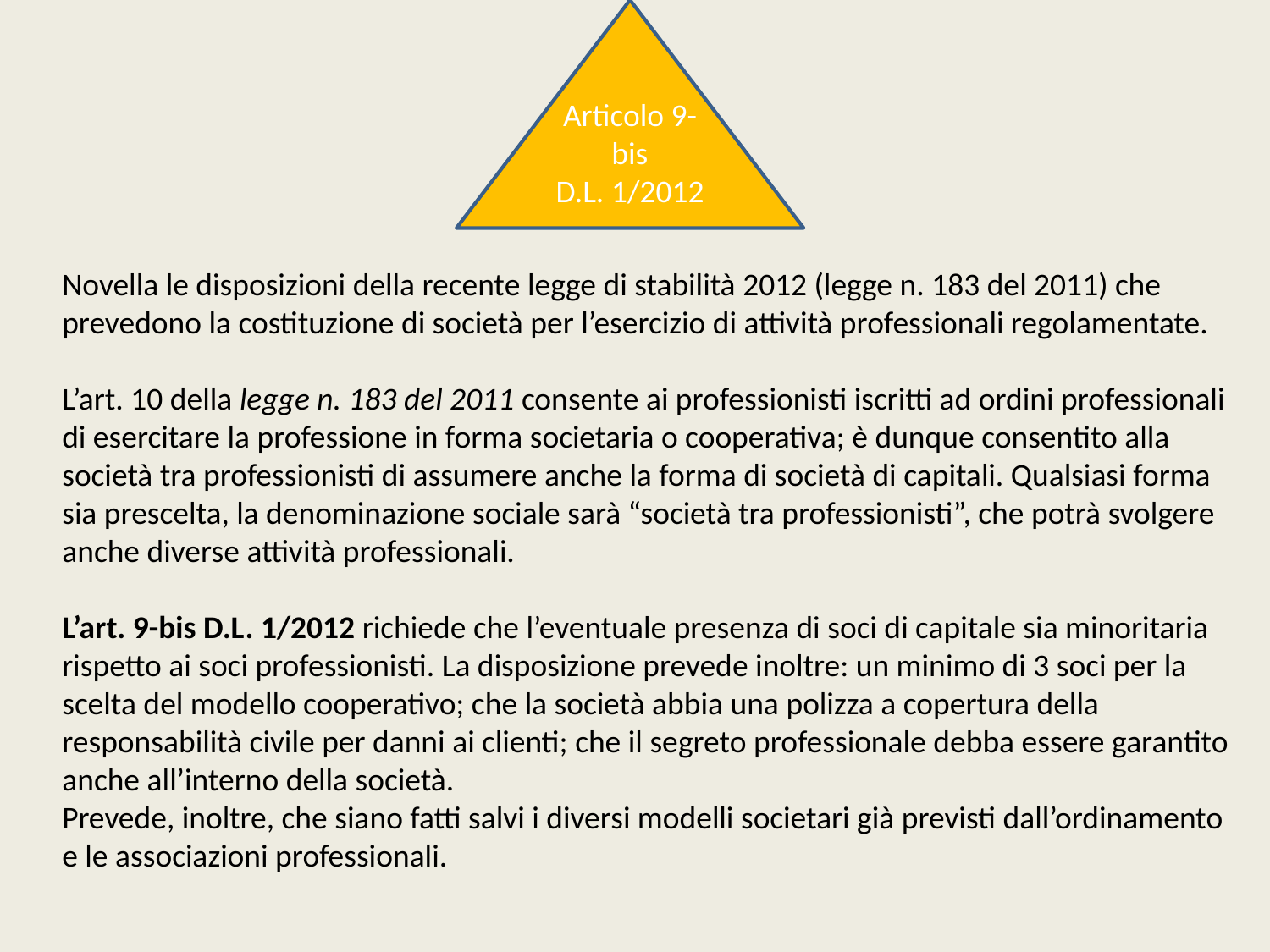

Articolo 9-bis
D.L. 1/2012

Novella le disposizioni della recente legge di stabilità 2012 (legge n. 183 del 2011) che prevedono la costituzione di società per l’esercizio di attività professionali regolamentate.

L’art. 10 della legge n. 183 del 2011 consente ai professionisti iscritti ad ordini professionali di esercitare la professione in forma societaria o cooperativa; è dunque consentito alla società tra professionisti di assumere anche la forma di società di capitali. Qualsiasi forma sia prescelta, la denominazione sociale sarà “società tra professionisti”, che potrà svolgere anche diverse attività professionali.

L’art. 9-bis D.L. 1/2012 richiede che l’eventuale presenza di soci di capitale sia minoritaria rispetto ai soci professionisti. La disposizione prevede inoltre: un minimo di 3 soci per la scelta del modello cooperativo; che la società abbia una polizza a copertura della responsabilità civile per danni ai clienti; che il segreto professionale debba essere garantito anche all’interno della società.
Prevede, inoltre, che siano fatti salvi i diversi modelli societari già previsti dall’ordinamento e le associazioni professionali.